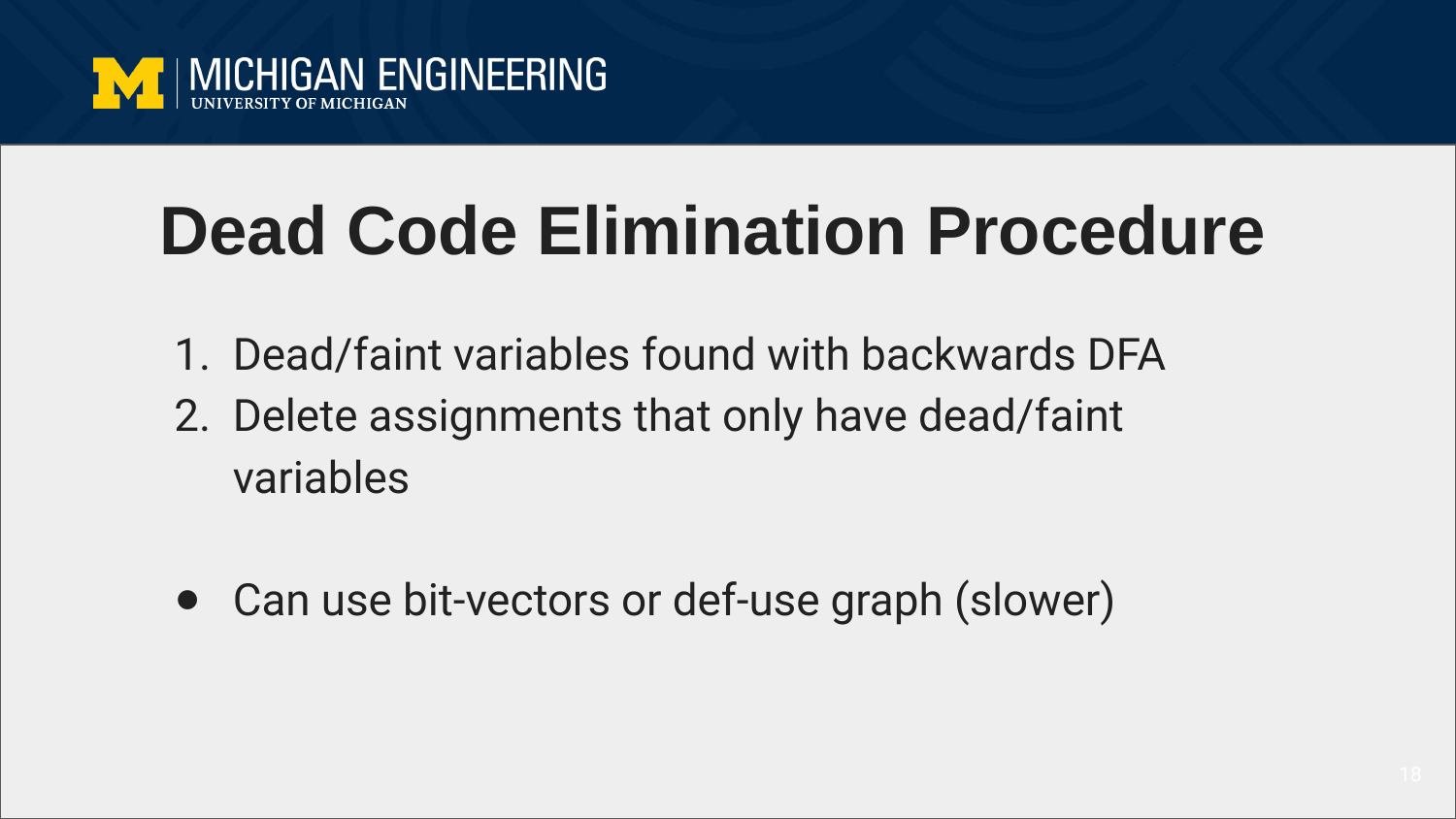

# Dead Code Elimination Procedure
Dead/faint variables found with backwards DFA
Delete assignments that only have dead/faint variables

Can use bit-vectors or def-use graph (slower)
18